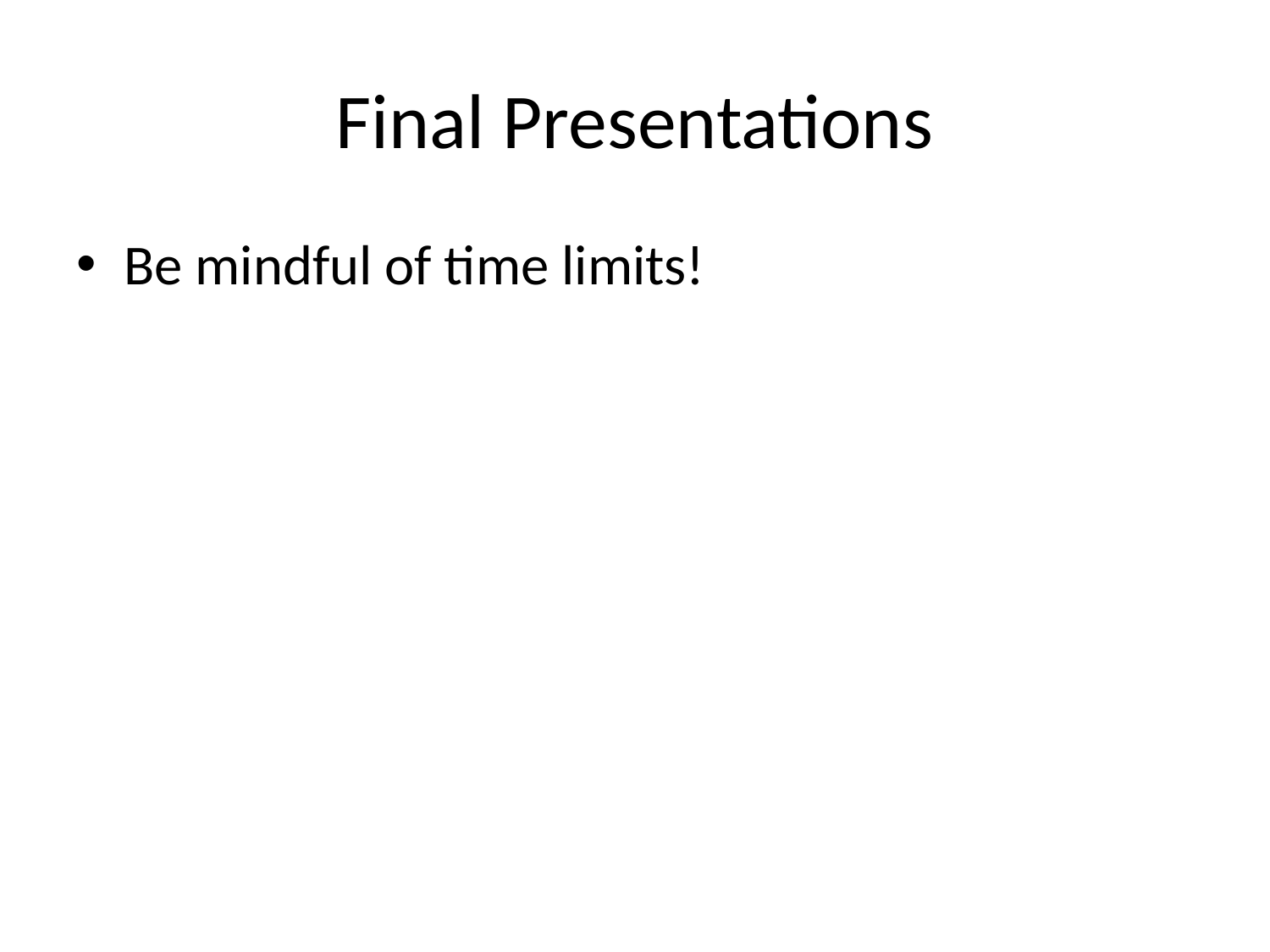

# Final Presentations
Be mindful of time limits!